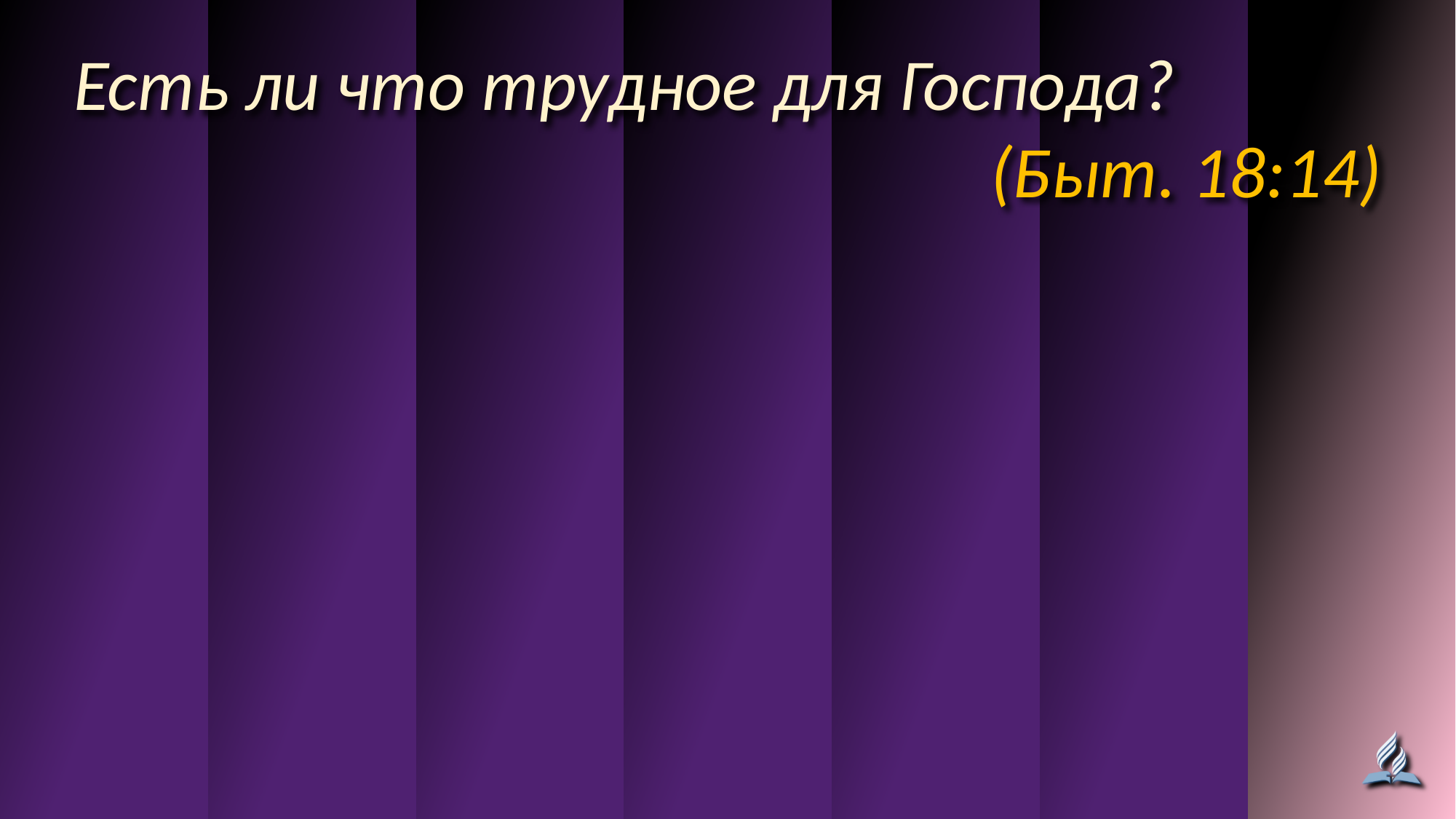

Есть ли что трудное для Господа?
(Быт. 18:14)